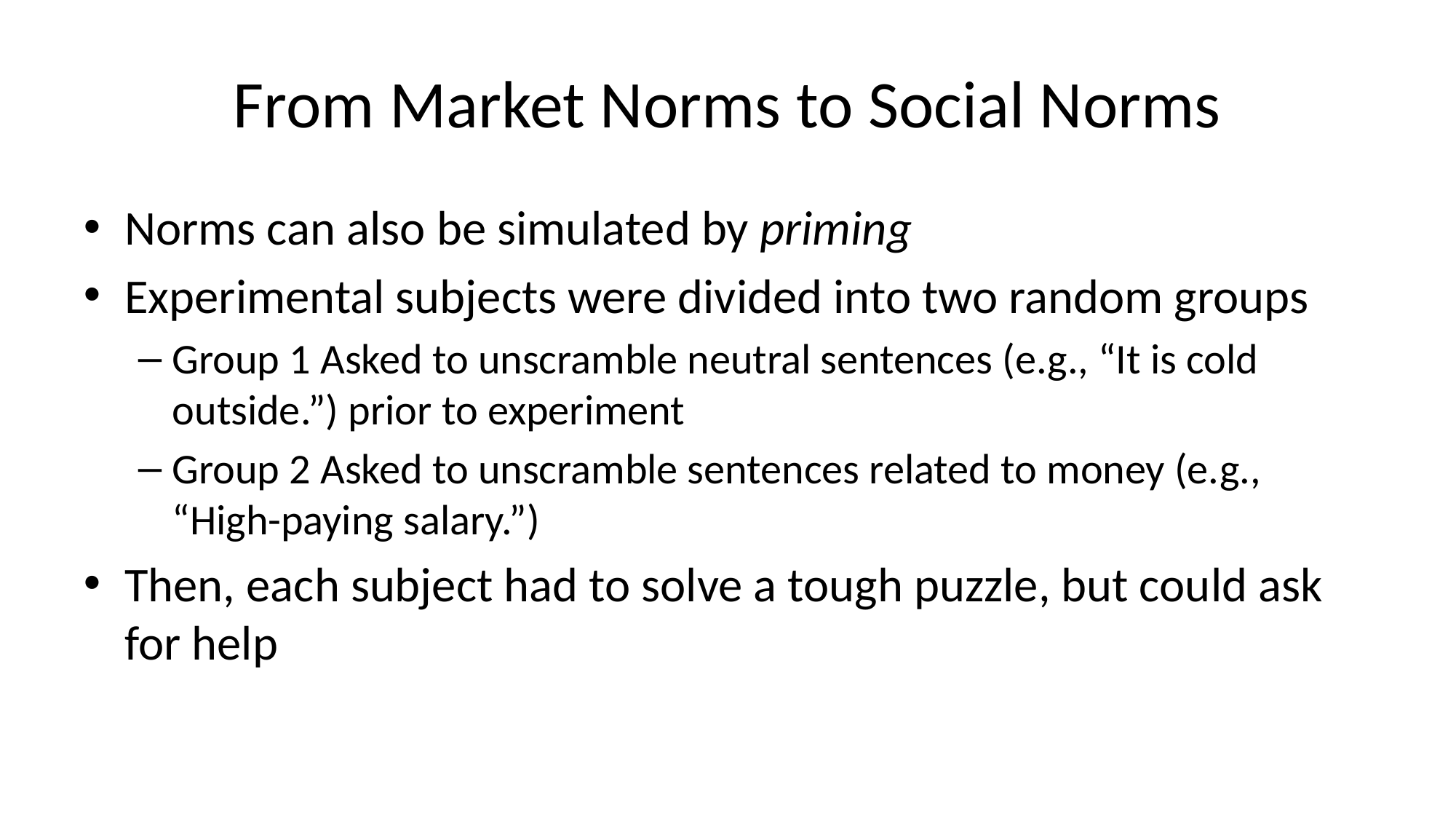

# From Market Norms to Social Norms
Norms can also be simulated by priming
Experimental subjects were divided into two random groups
Group 1 Asked to unscramble neutral sentences (e.g., “It is cold outside.”) prior to experiment
Group 2 Asked to unscramble sentences related to money (e.g., “High-paying salary.”)
Then, each subject had to solve a tough puzzle, but could ask for help